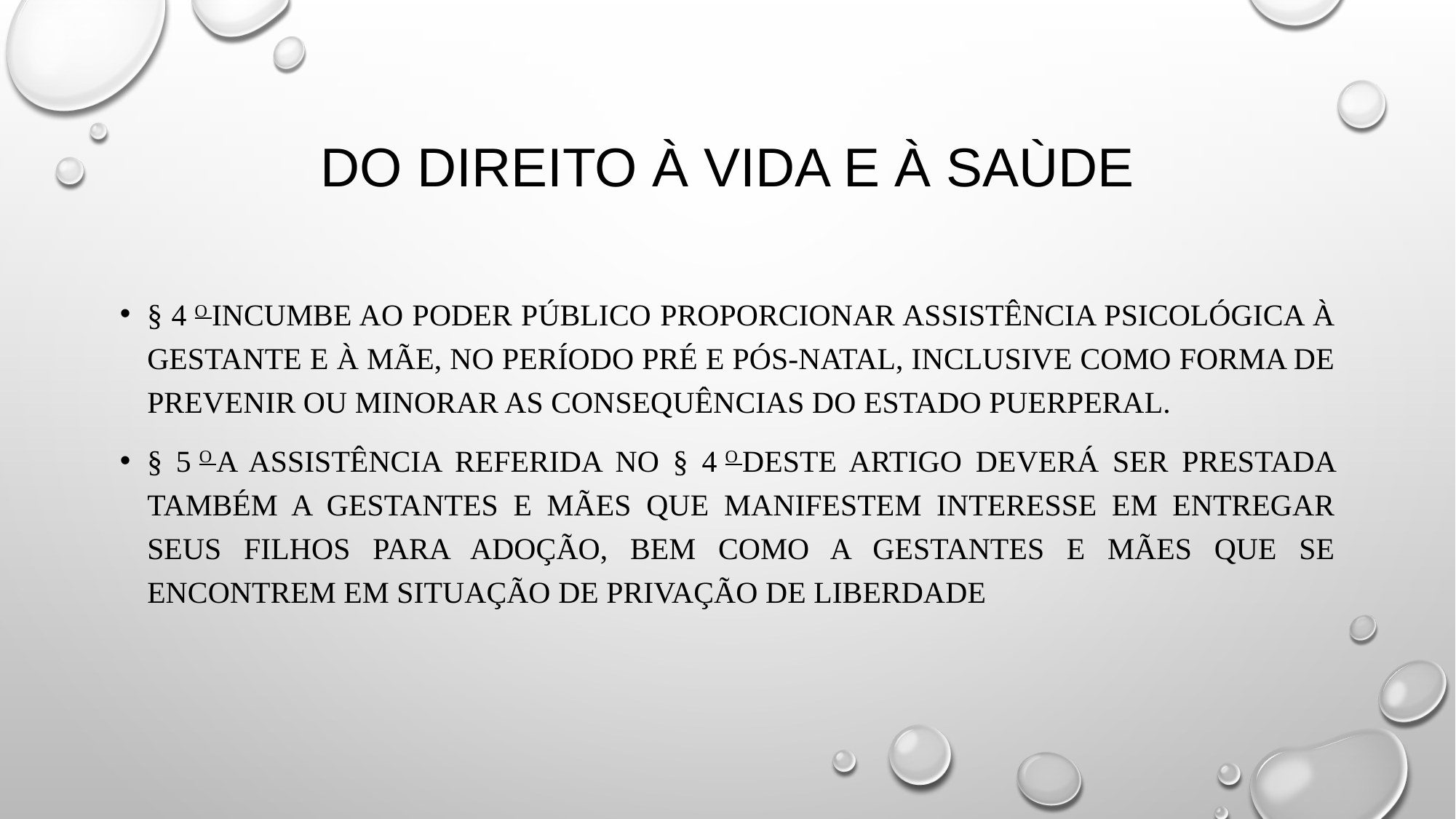

# DO DIREITO À VIDA E À SAÙDE
§ 4 o Incumbe ao poder público proporcionar assistência psicológica à gestante e à mãe, no período pré e pós-natal, inclusive como forma de prevenir ou minorar as consequências do estado puerperal.
§ 5 o A assistência referida no § 4 o deste artigo deverá ser prestada também a gestantes e mães que manifestem interesse em entregar seus filhos para adoção, bem como a gestantes e mães que se encontrem em situação de privação de liberdade